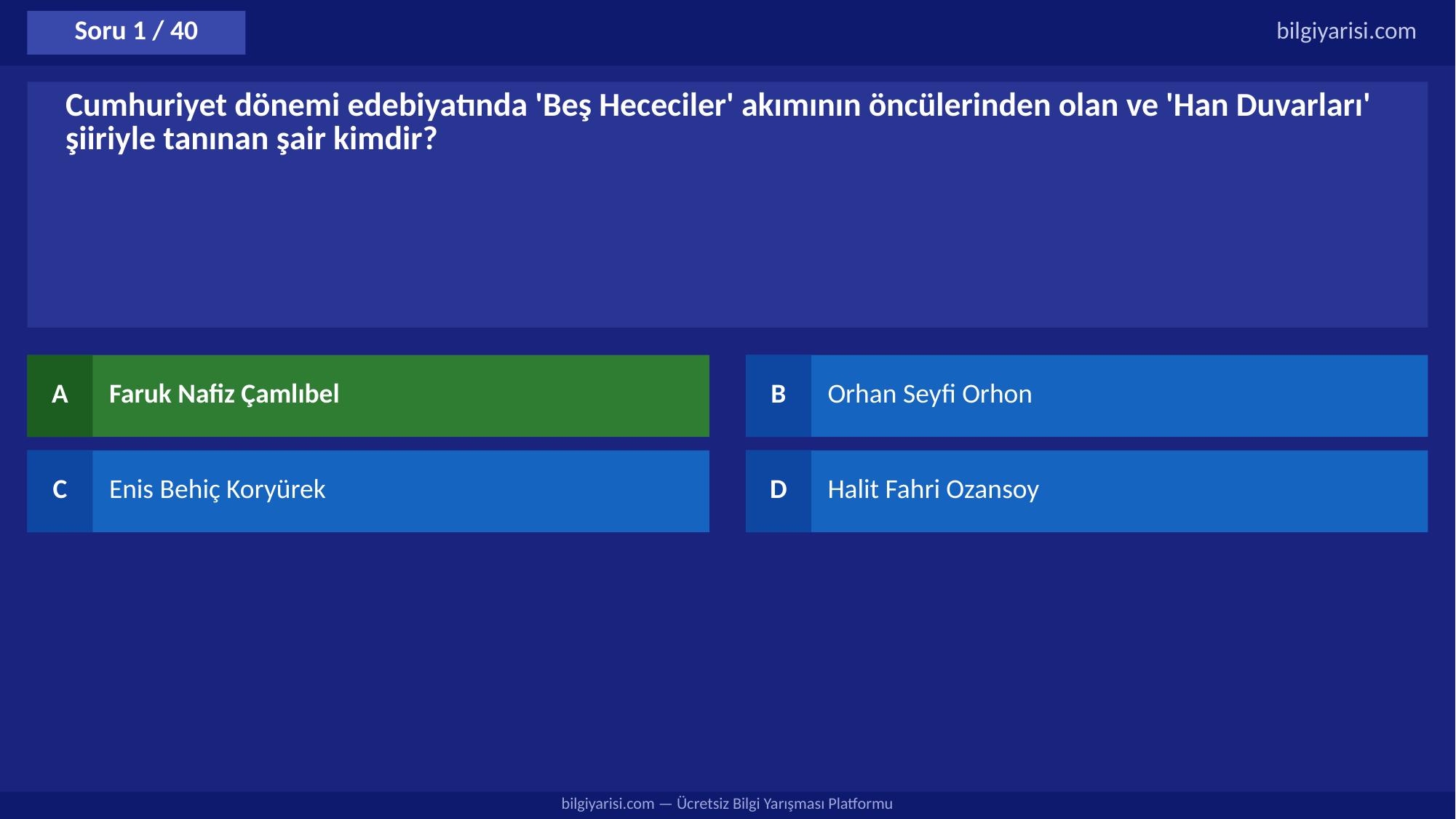

Soru 1 / 40
bilgiyarisi.com

Cumhuriyet dönemi edebiyatında 'Beş Hececiler' akımının öncülerinden olan ve 'Han Duvarları' şiiriyle tanınan şair kimdir?

A
Faruk Nafiz Çamlıbel

B
Orhan Seyfi Orhon

C
Enis Behiç Koryürek

D
Halit Fahri Ozansoy
bilgiyarisi.com — Ücretsiz Bilgi Yarışması Platformu